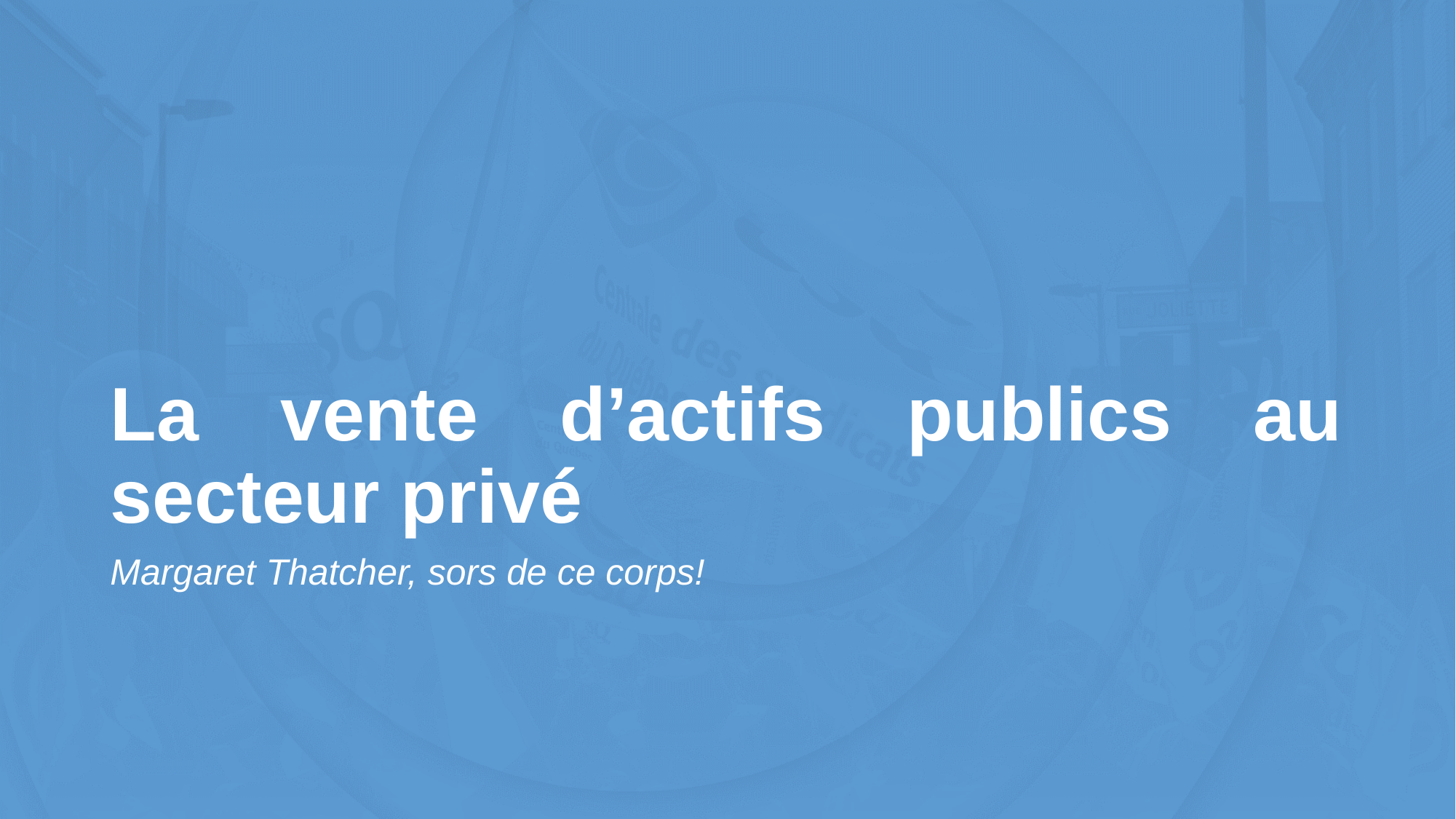

# La vente d’actifs publics au secteur privé
Margaret Thatcher, sors de ce corps!